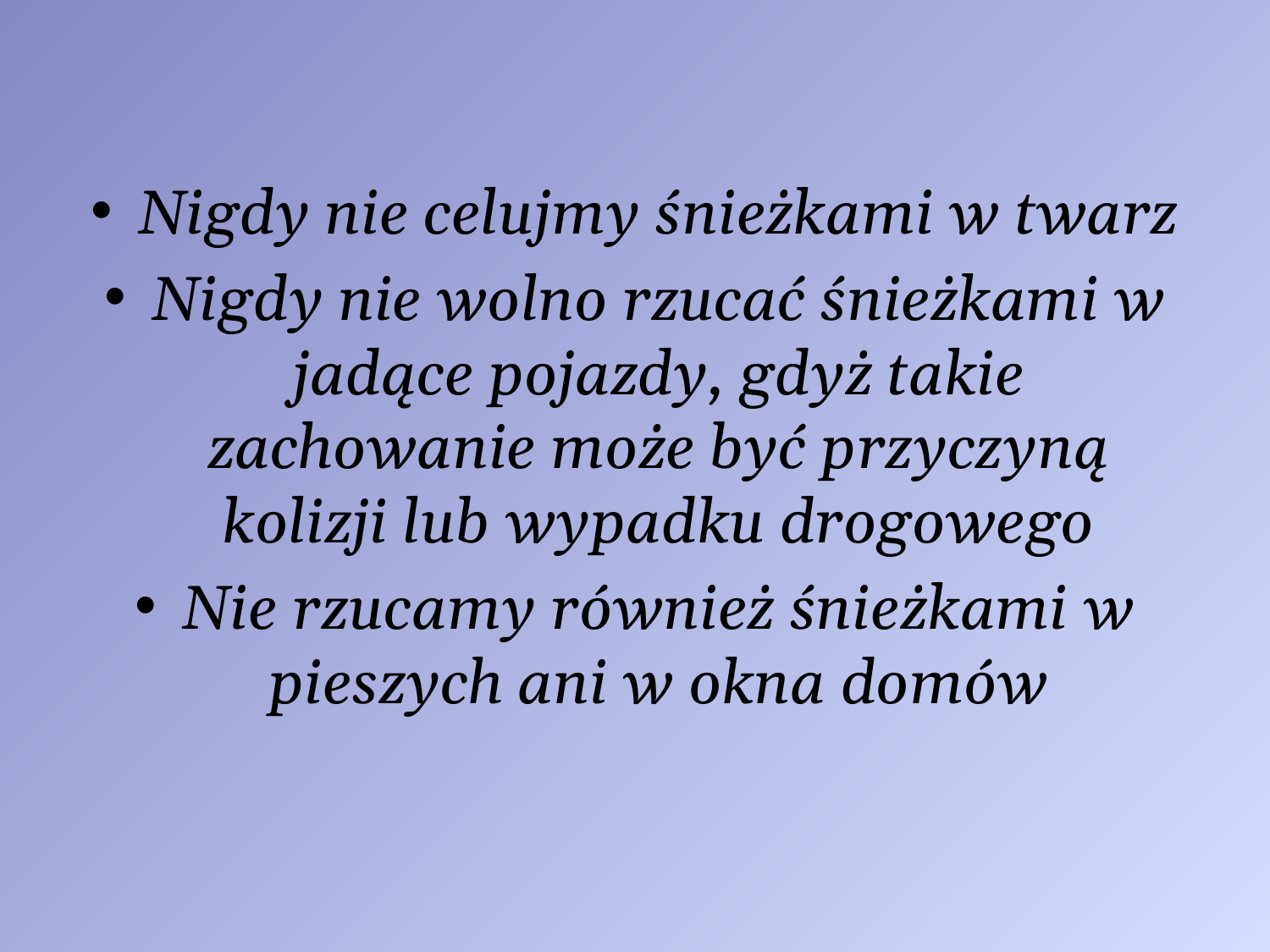

Nigdy nie celujmy śnieżkami w twarz
Nigdy nie wolno rzucać śnieżkami w jadące pojazdy, gdyż takie zachowanie może być przyczyną kolizji lub wypadku drogowego
Nie rzucamy również śnieżkami w pieszych ani w okna domów